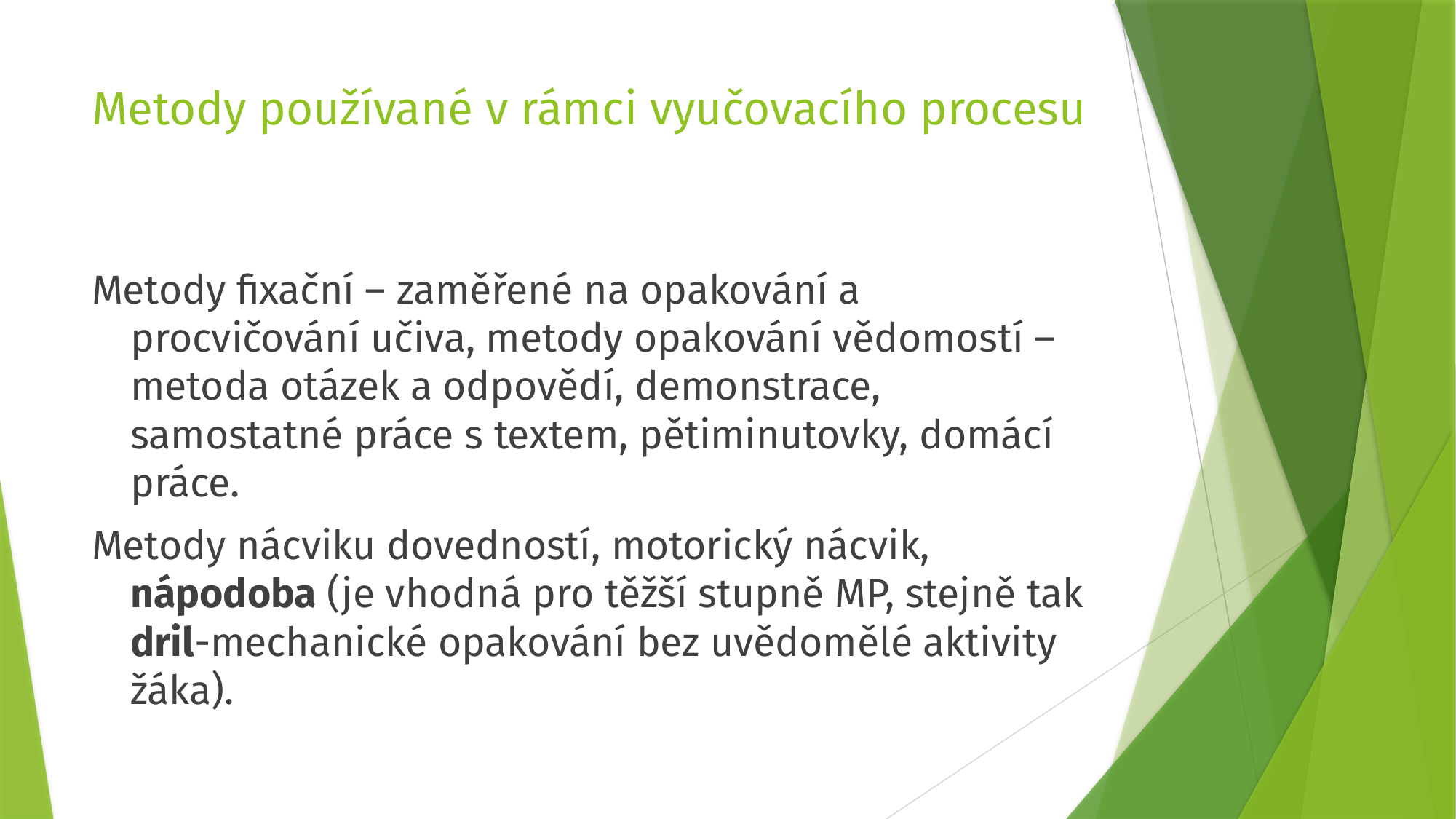

# Metody používané v rámci vyučovacího procesu
Metody fixační – zaměřené na opakování a procvičování učiva, metody opakování vědomostí – metoda otázek a odpovědí, demonstrace, samostatné práce s textem, pětiminutovky, domácí práce.
Metody nácviku dovedností, motorický nácvik, nápodoba (je vhodná pro těžší stupně MP, stejně tak dril-mechanické opakování bez uvědomělé aktivity žáka).